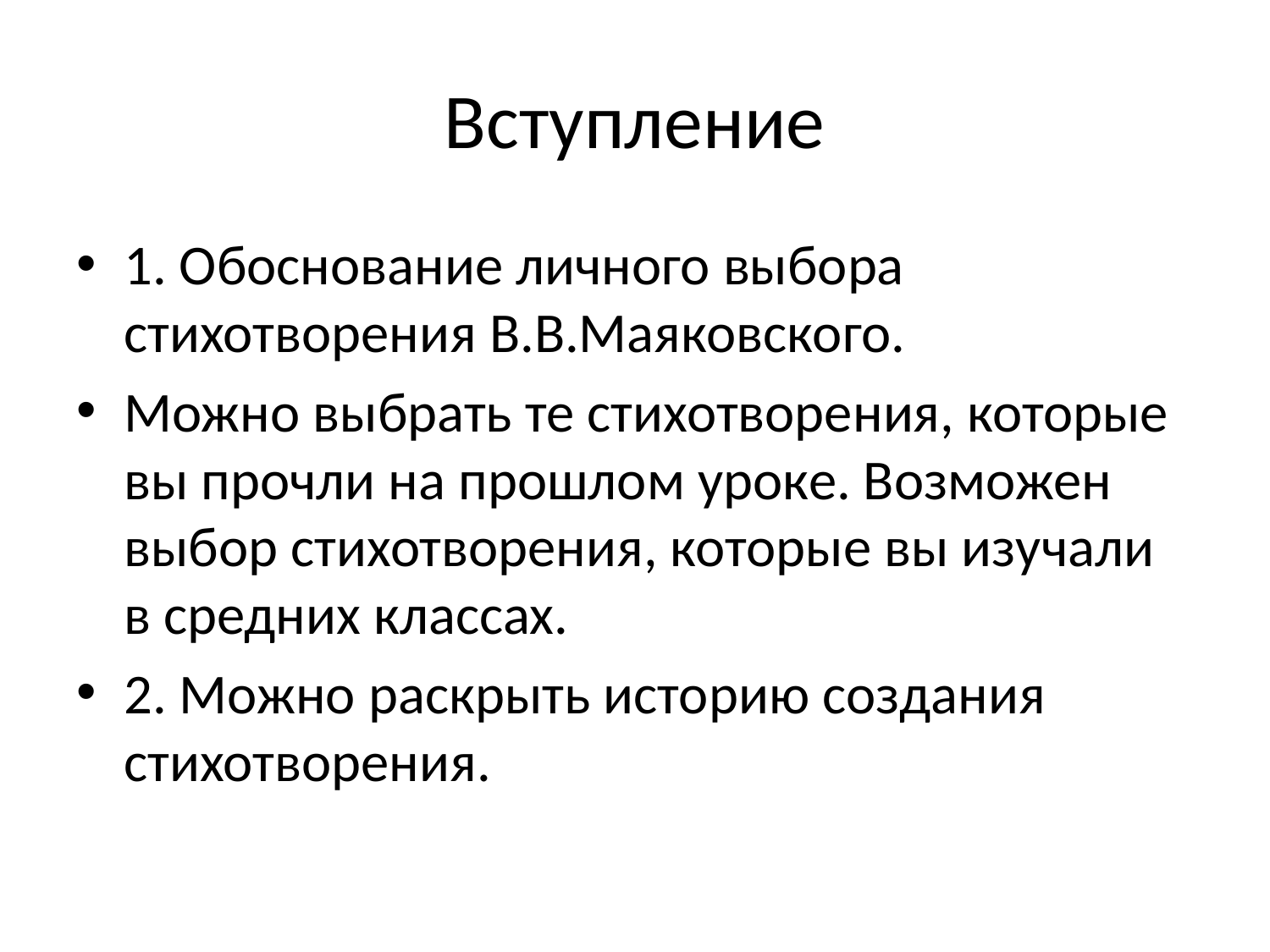

# Вступление
1. Обоснование личного выбора стихотворения В.В.Маяковского.
Можно выбрать те стихотворения, которые вы прочли на прошлом уроке. Возможен выбор стихотворения, которые вы изучали в средних классах.
2. Можно раскрыть историю создания стихотворения.